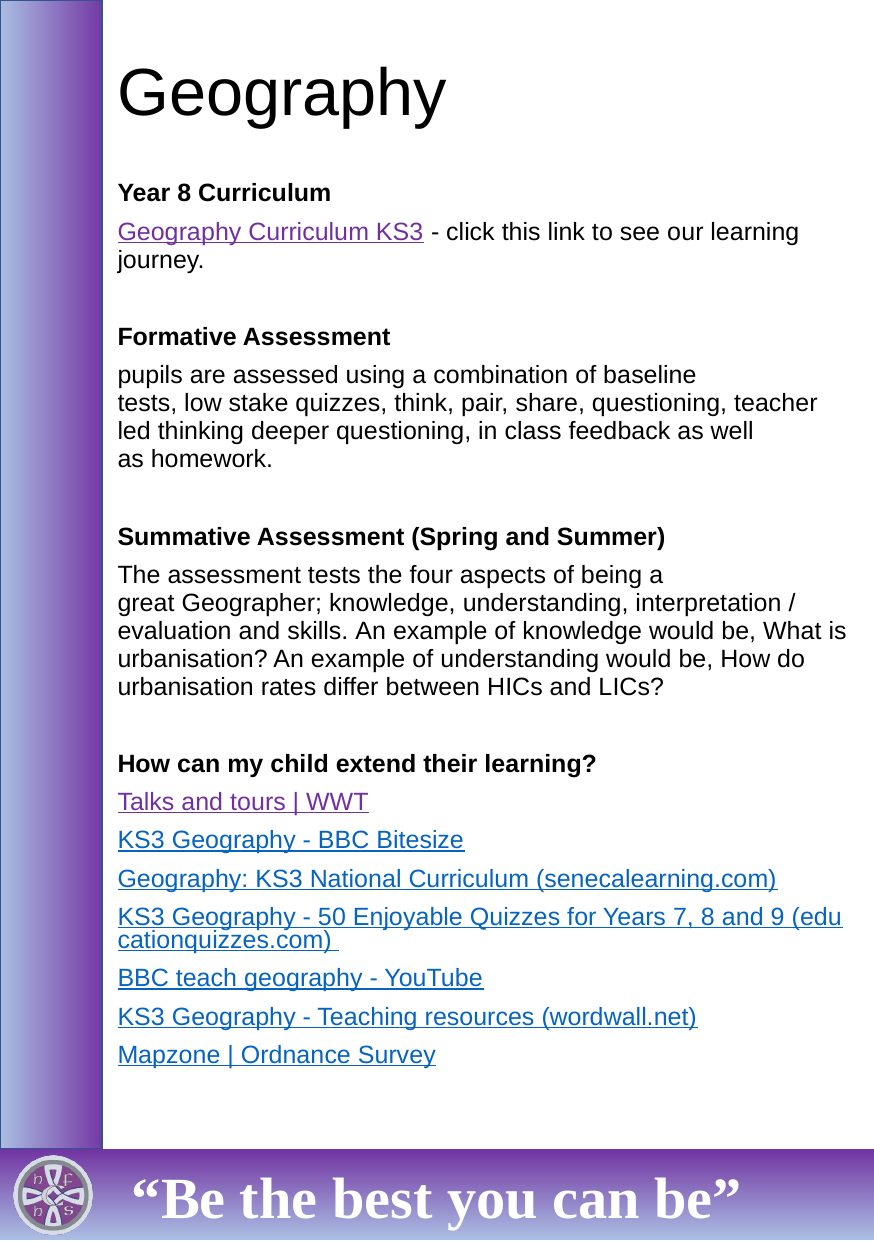

# Geography
Year 8 Curriculum
Geography Curriculum KS3 - click this link to see our learning journey.

Formative Assessment
pupils are assessed using a combination of baseline tests, low stake quizzes, think, pair, share, questioning, teacher led thinking deeper questioning, in class feedback as well as homework.

Summative Assessment (Spring and Summer)
The assessment tests the four aspects of being a great Geographer; knowledge, understanding, interpretation / evaluation and skills. An example of knowledge would be, What is urbanisation? An example of understanding would be, How do urbanisation rates differ between HICs and LICs?

How can my child extend their learning?
Talks and tours | WWT
KS3 Geography - BBC Bitesize
Geography: KS3 National Curriculum (senecalearning.com)
KS3 Geography - 50 Enjoyable Quizzes for Years 7, 8 and 9 (educationquizzes.com)
BBC teach geography - YouTube
KS3 Geography - Teaching resources (wordwall.net)
Mapzone | Ordnance Survey